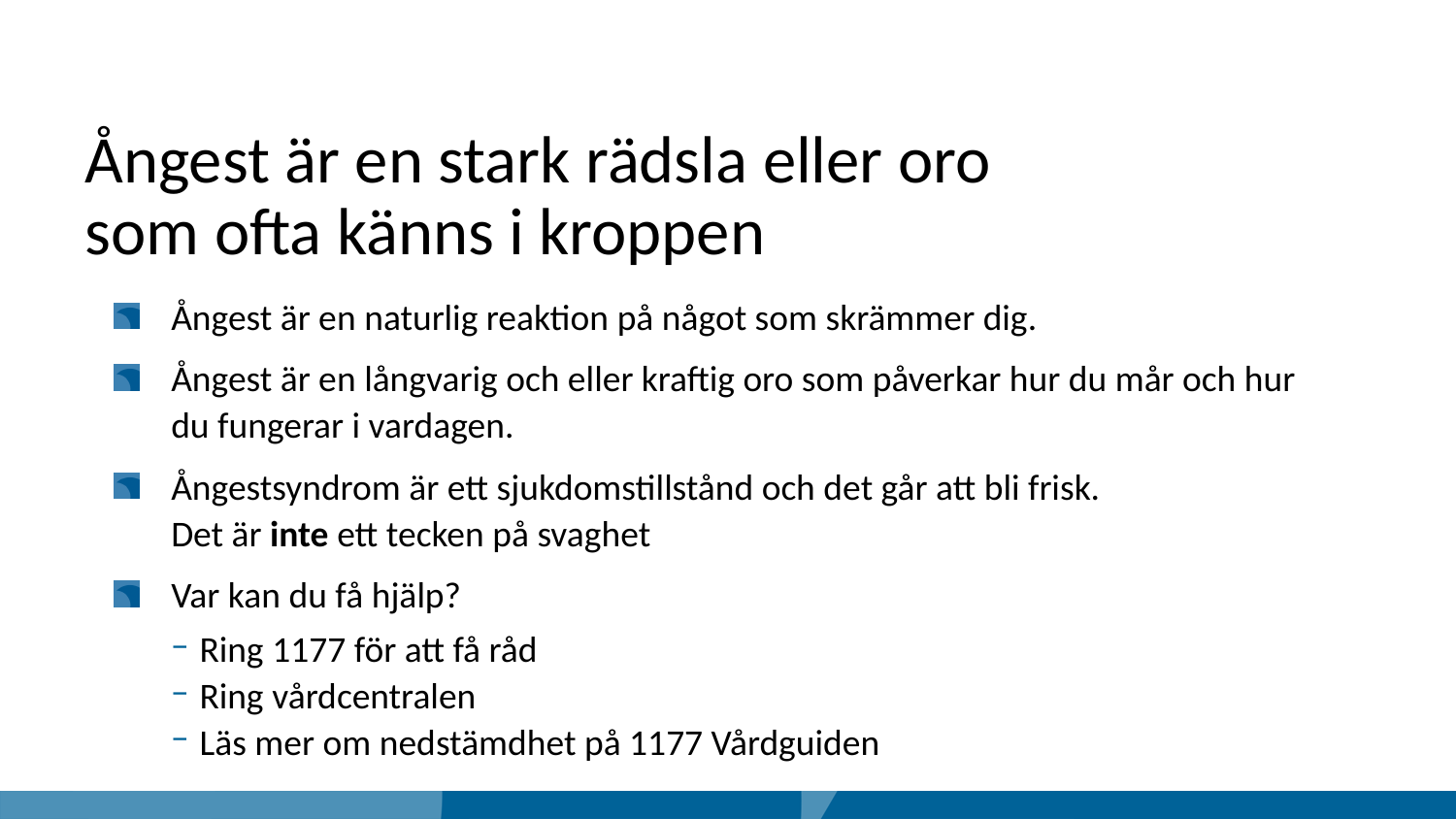

# Ångest är en stark rädsla eller oro som ofta känns i kroppen
Ångest är en naturlig reaktion på något som skrämmer dig.
Ångest är en långvarig och eller kraftig oro som påverkar hur du mår och hur
du fungerar i vardagen.
Ångestsyndrom är ett sjukdomstillstånd och det går att bli frisk.
Det är inte ett tecken på svaghet
Var kan du få hjälp?
Ring 1177 för att få råd
Ring vårdcentralen
Läs mer om nedstämdhet på 1177 Vårdguiden